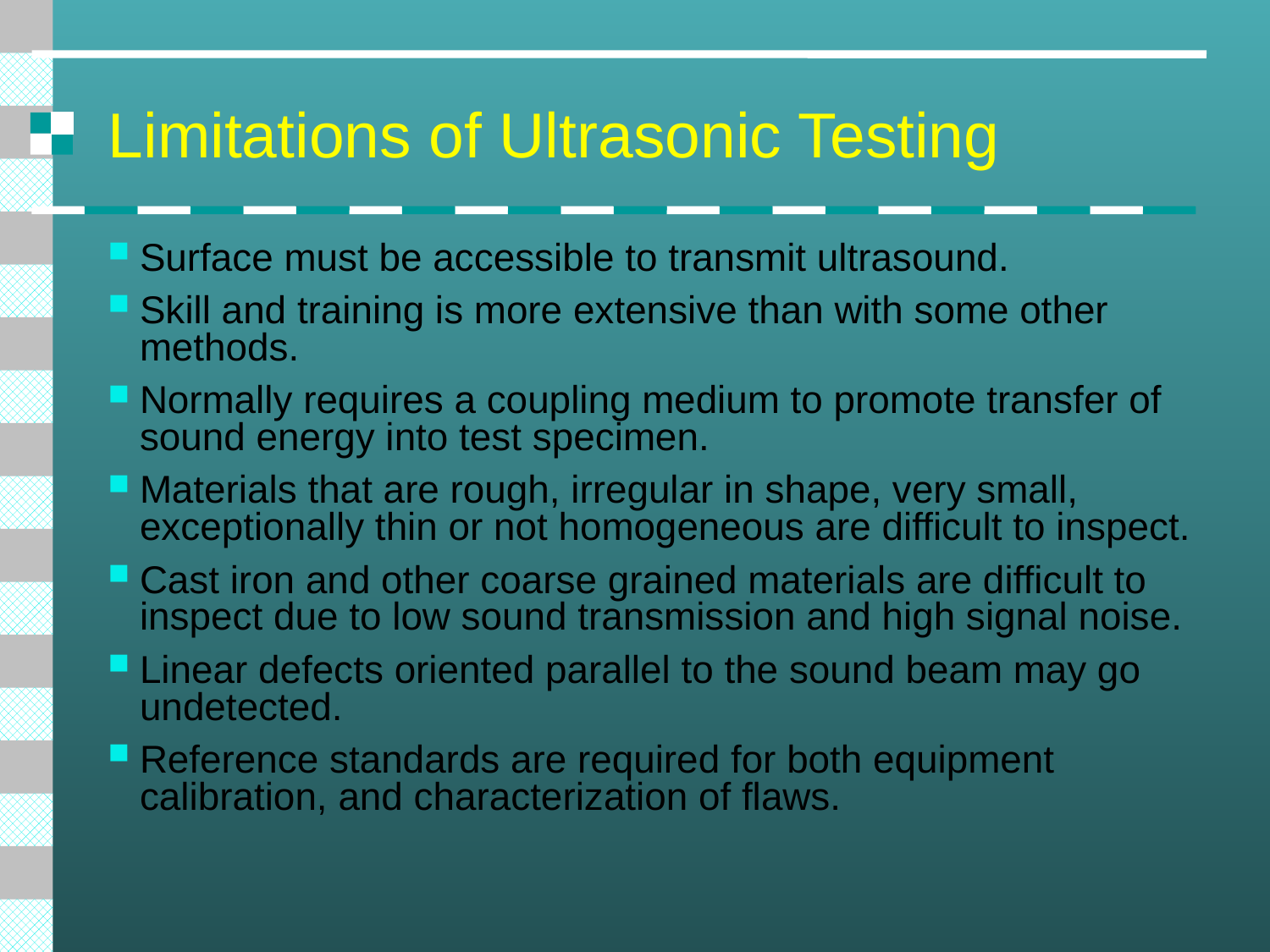

# Limitations of Ultrasonic Testing
Surface must be accessible to transmit ultrasound.
Skill and training is more extensive than with some other methods.
Normally requires a coupling medium to promote transfer of sound energy into test specimen.
Materials that are rough, irregular in shape, very small, exceptionally thin or not homogeneous are difficult to inspect.
Cast iron and other coarse grained materials are difficult to inspect due to low sound transmission and high signal noise.
Linear defects oriented parallel to the sound beam may go undetected.
Reference standards are required for both equipment calibration, and characterization of flaws.